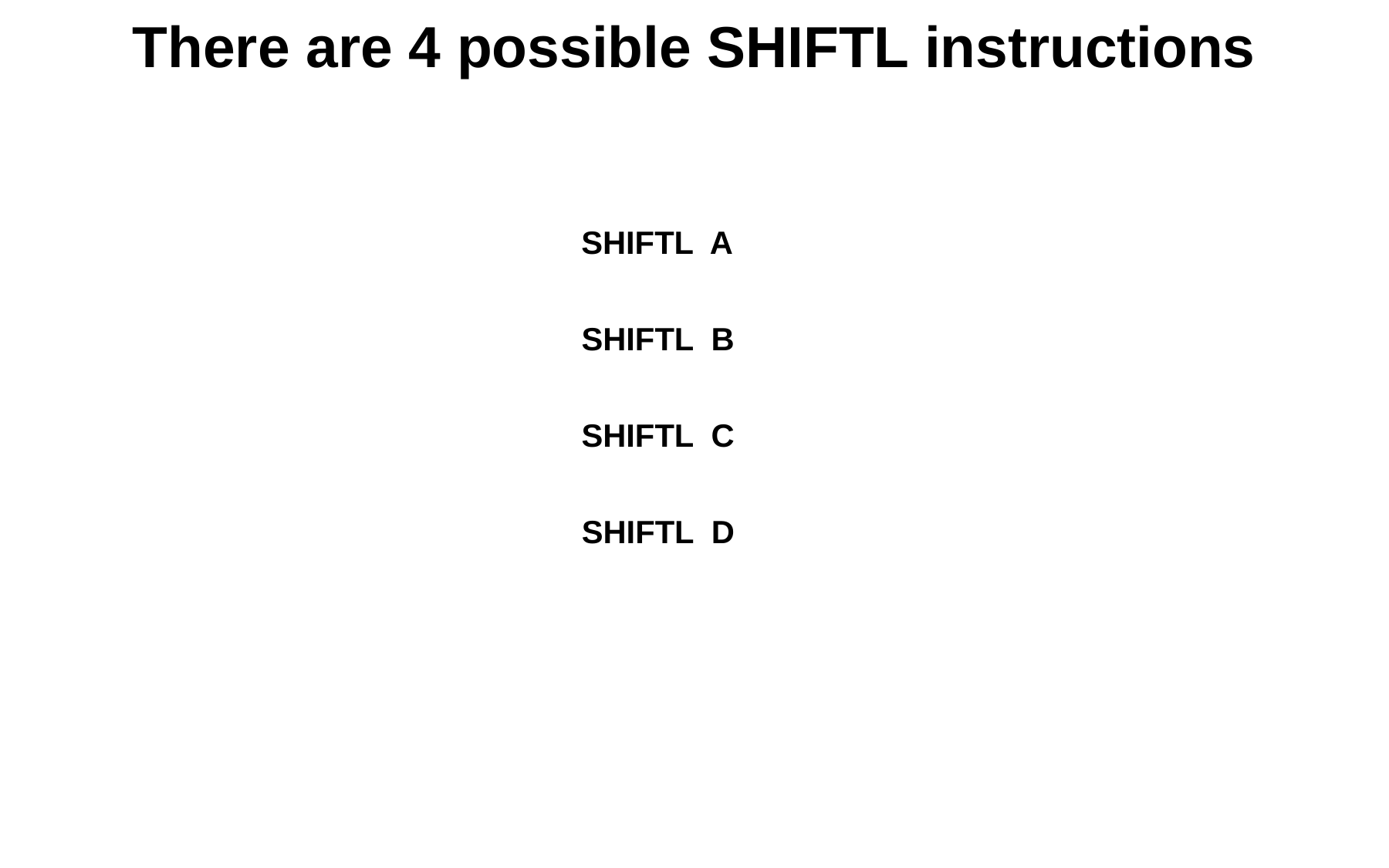

# There are 4 possible SHIFTL instructions
SHIFTL  A

SHIFTL  B

SHIFTL  C

SHIFTL  D